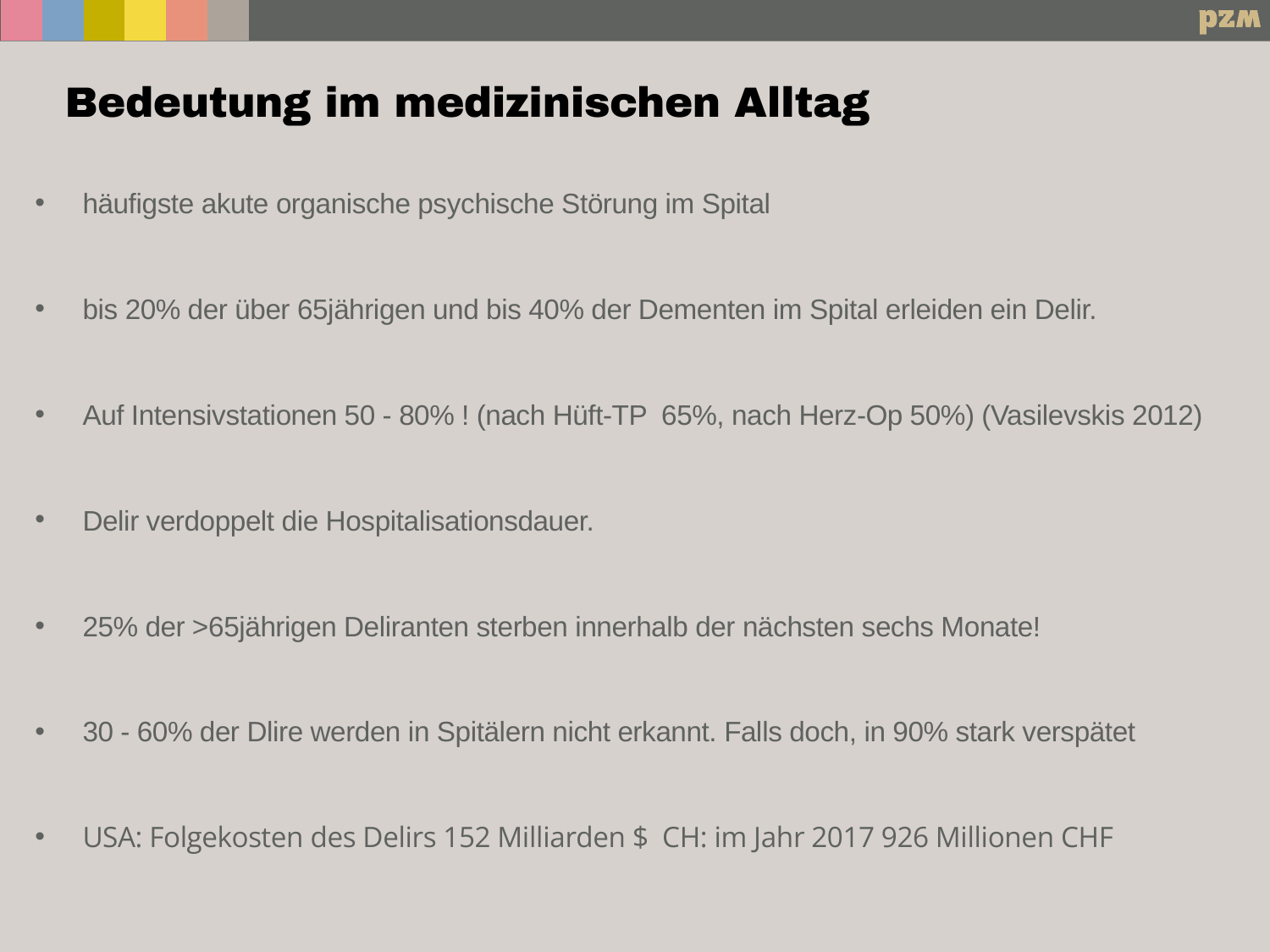

# Bedeutung im medizinischen Alltag
häufigste akute organische psychische Störung im Spital

bis 20% der über 65jährigen und bis 40% der Dementen im Spital erleiden ein Delir.

Auf Intensivstationen 50 - 80% ! (nach Hüft-TP  65%, nach Herz-Op 50%) (Vasilevskis 2012)

Delir verdoppelt die Hospitalisationsdauer.

25% der >65jährigen Deliranten sterben innerhalb der nächsten sechs Monate!

30 - 60% der Dlire werden in Spitälern nicht erkannt. Falls doch, in 90% stark verspätet

USA: Folgekosten des Delirs 152 Milliarden $  CH: im Jahr 2017 926 Millionen CHF